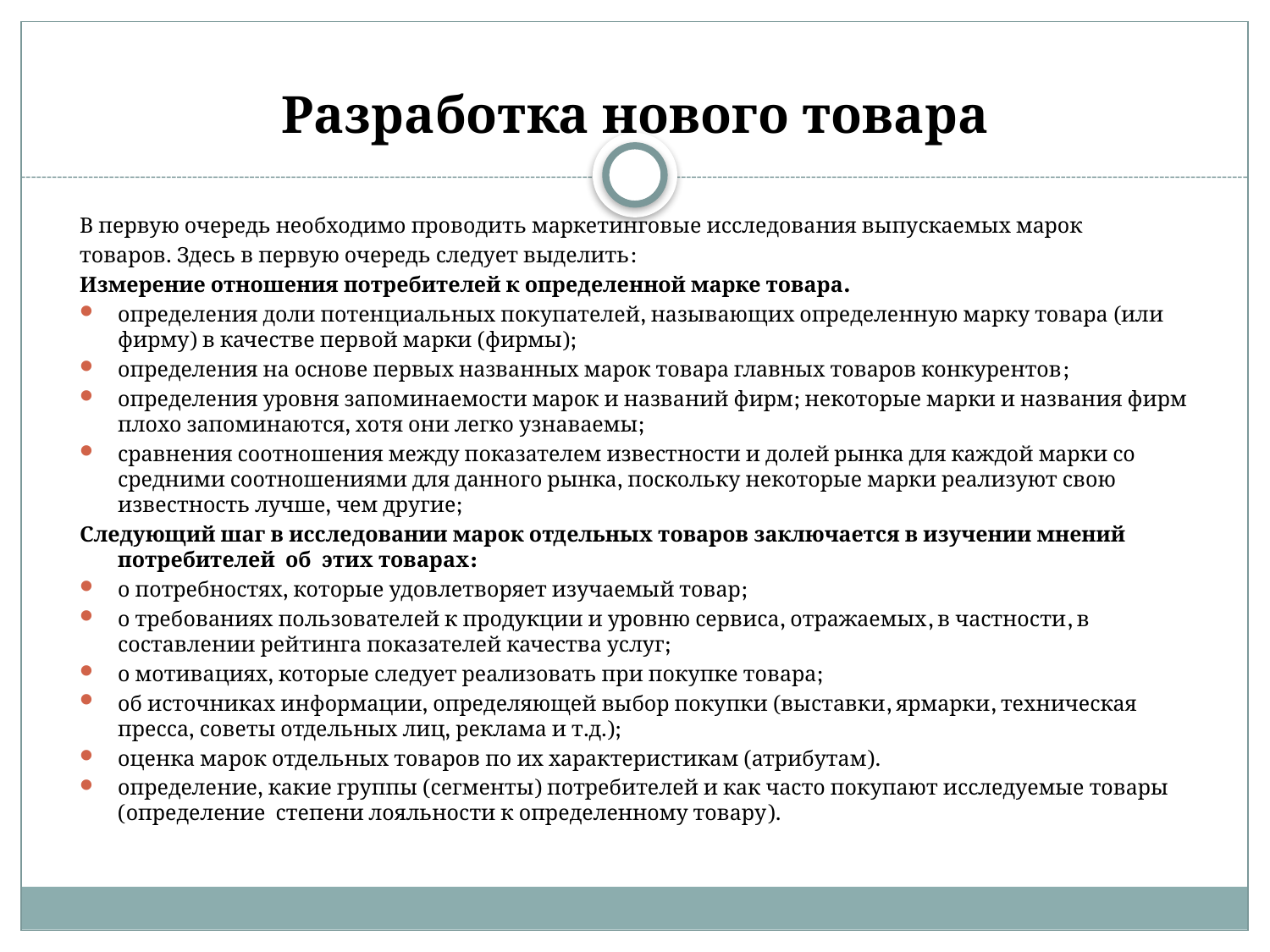

# Разработка нового товара
В первую очередь необходимо проводить маркетинговые исследования выпускаемых марок
товаров. Здесь в первую очередь следует выделить:
Измерение отношения потребителей к определенной марке товара.
определения доли потенциальных покупателей, называющих определенную марку товара (или фирму) в качестве первой марки (фирмы);
определения на основе первых названных марок товара главных това­ров конкурентов;
определения уровня запоминаемости марок и названий фирм; неко­торые марки и названия фирм плохо запоминаются, хотя они легко узнаваемы;
сравнения соотношения между показателем известности и долей рынка для каждой марки со средними соотношениями для данного рынка, поскольку некоторые марки реализуют свою известность лучше, чем другие;
Следующий шаг в исследовании марок отдельных товаров заключается в изучении мнений потребителей  об  этих товарах:
о потребностях, которые удовлетворяет изучаемый товар;
о требованиях пользователей к продукции и уровню сервиса, отражае­мых, в частности, в составлении рейтинга показателей качества услуг;
о мотивациях, которые следует реализовать при покупке товара;
об источниках информации, определяющей выбор покупки (выстав­ки, ярмарки, техническая пресса, советы отдельных лиц, реклама и т.д.);
оценка марок отдельных товаров по их характеристикам (атрибутам).
определение, какие группы (сегменты) потребителей и как часто по­купают исследуемые товары (определение  степени лояльности к определенно­му товару).